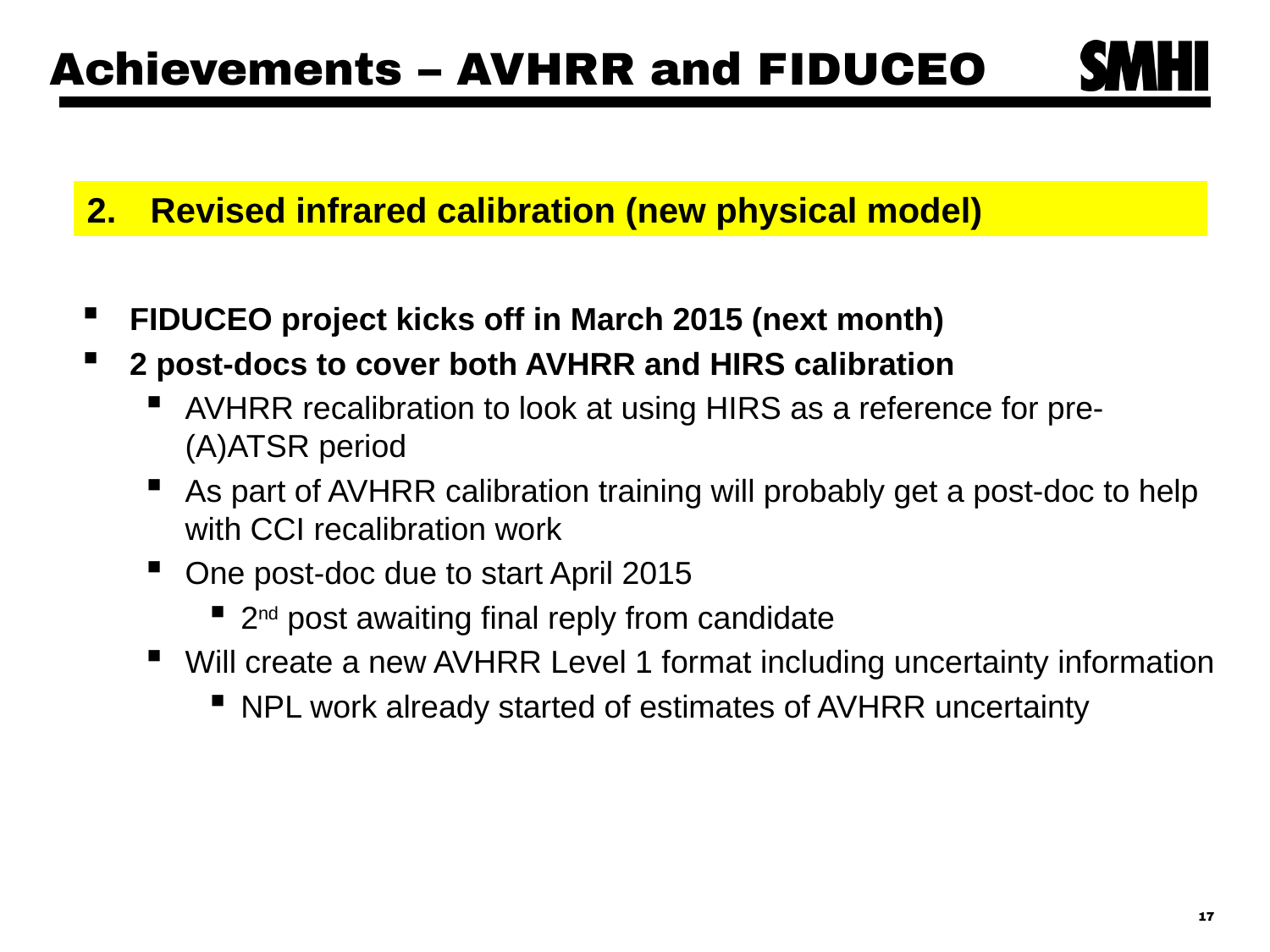

# Achievements – AVHRR and FIDUCEO
Revised infrared calibration (new physical model)

FIDUCEO project kicks off in March 2015 (next month)
2 post-docs to cover both AVHRR and HIRS calibration
AVHRR recalibration to look at using HIRS as a reference for pre-(A)ATSR period
As part of AVHRR calibration training will probably get a post-doc to help with CCI recalibration work
One post-doc due to start April 2015
2nd post awaiting final reply from candidate
Will create a new AVHRR Level 1 format including uncertainty information
NPL work already started of estimates of AVHRR uncertainty
17